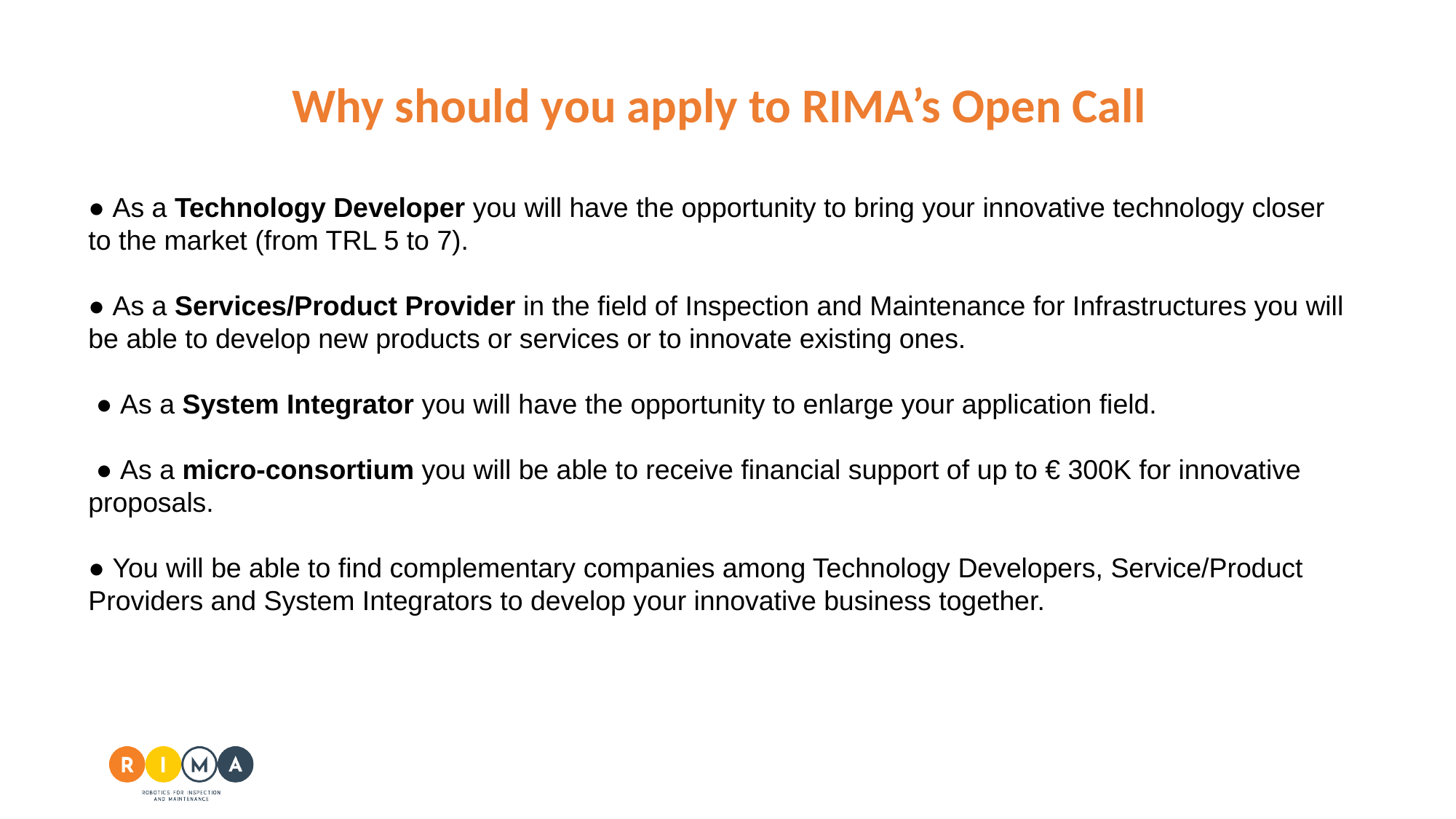

Why should you apply to RIMA’s Open Call

● As a Technology Developer you will have the opportunity to bring your innovative technology closer to the market (from TRL 5 to 7).

● As a Services/Product Provider in the field of Inspection and Maintenance for Infrastructures you will be able to develop new products or services or to innovate existing ones.

 ● As a System Integrator you will have the opportunity to enlarge your application field.

 ● As a micro-consortium you will be able to receive financial support of up to € 300K for innovative proposals.

● You will be able to find complementary companies among Technology Developers, Service/Product Providers and System Integrators to develop your innovative business together.